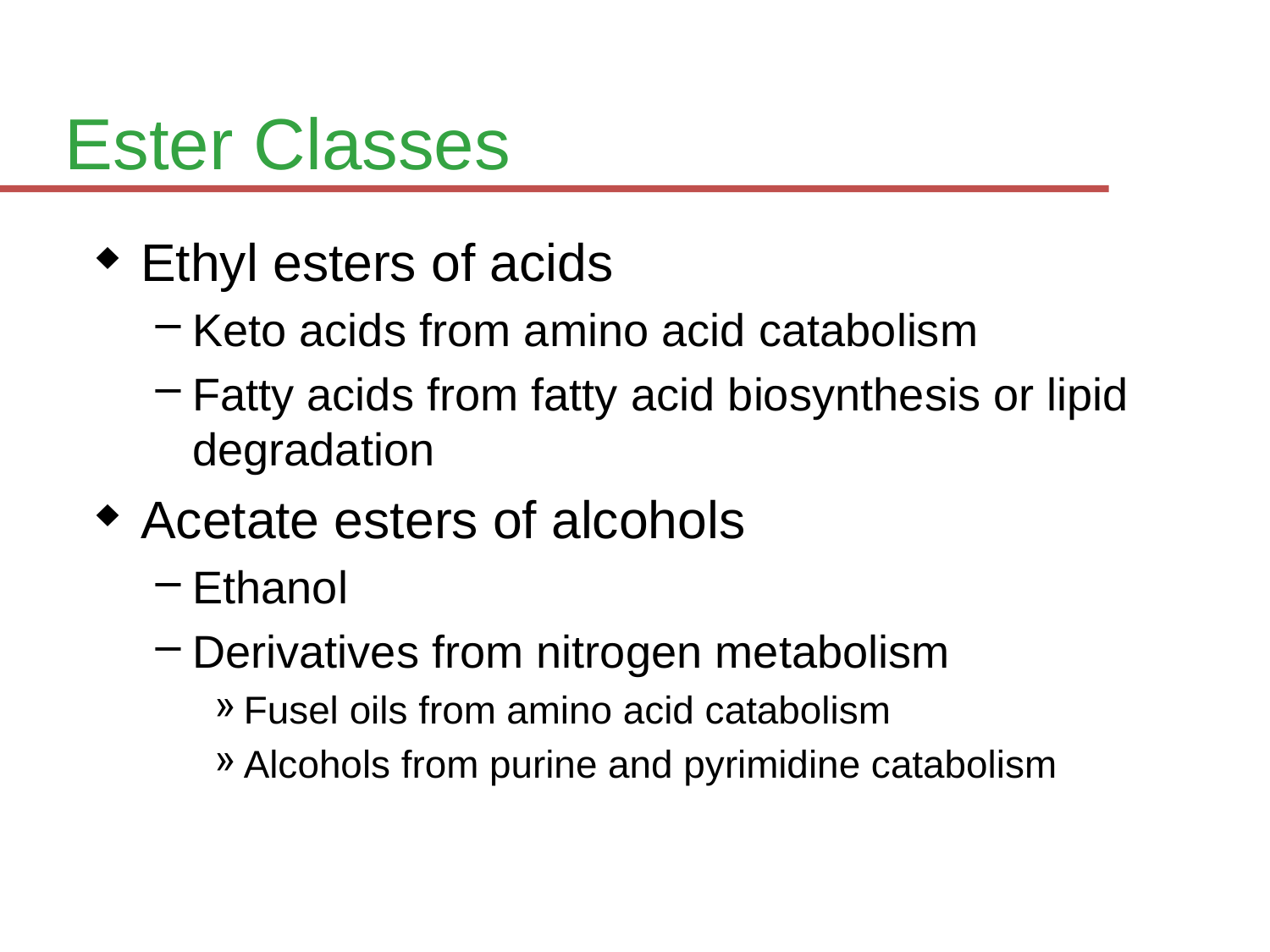

# Ester Classes
Ethyl esters of acids
Keto acids from amino acid catabolism
Fatty acids from fatty acid biosynthesis or lipid degradation
Acetate esters of alcohols
Ethanol
Derivatives from nitrogen metabolism
Fusel oils from amino acid catabolism
Alcohols from purine and pyrimidine catabolism